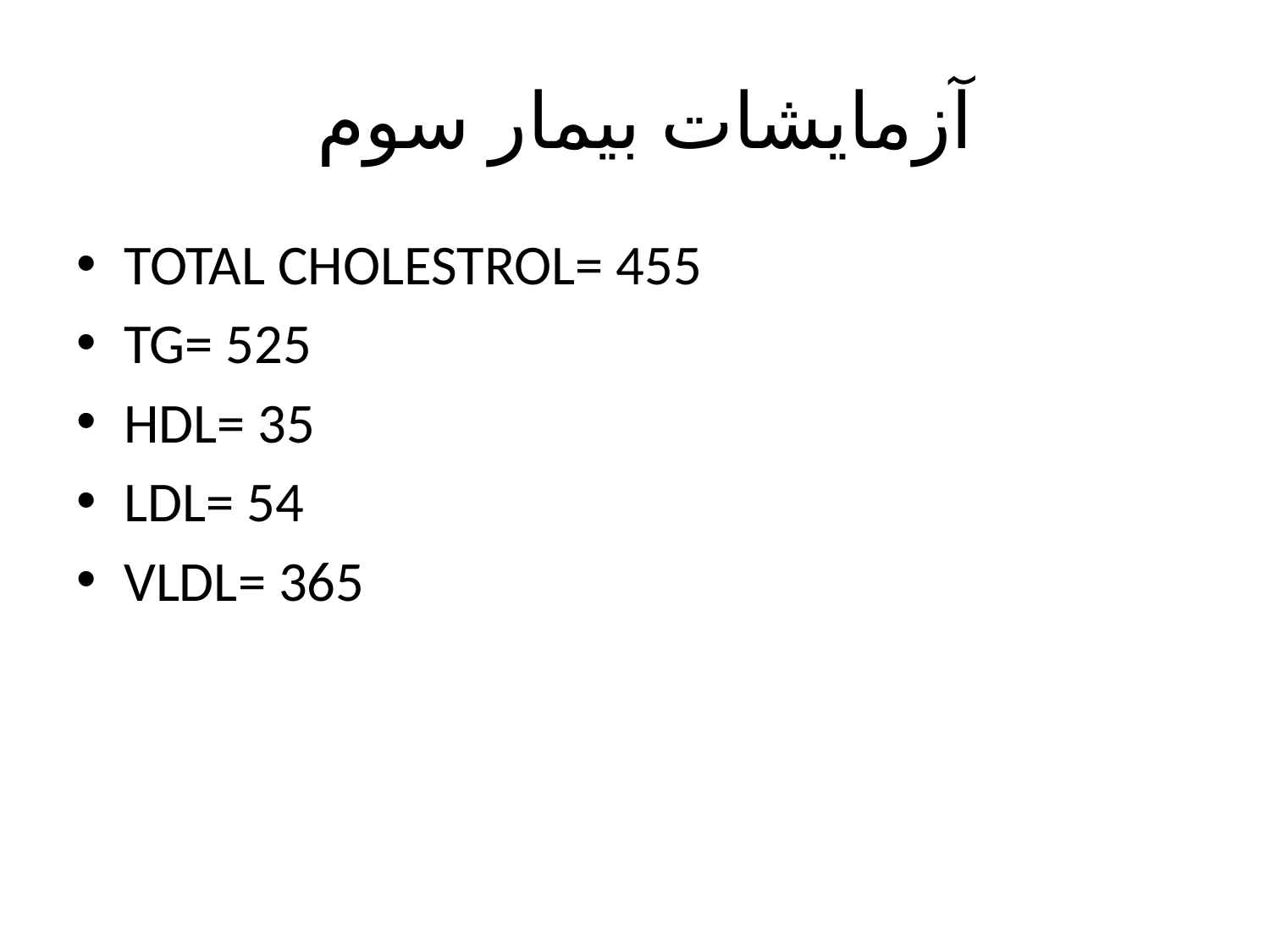

# آزمایشات بیمار سوم
TOTAL CHOLESTROL= 455
TG= 525
HDL= 35
LDL= 54
VLDL= 365